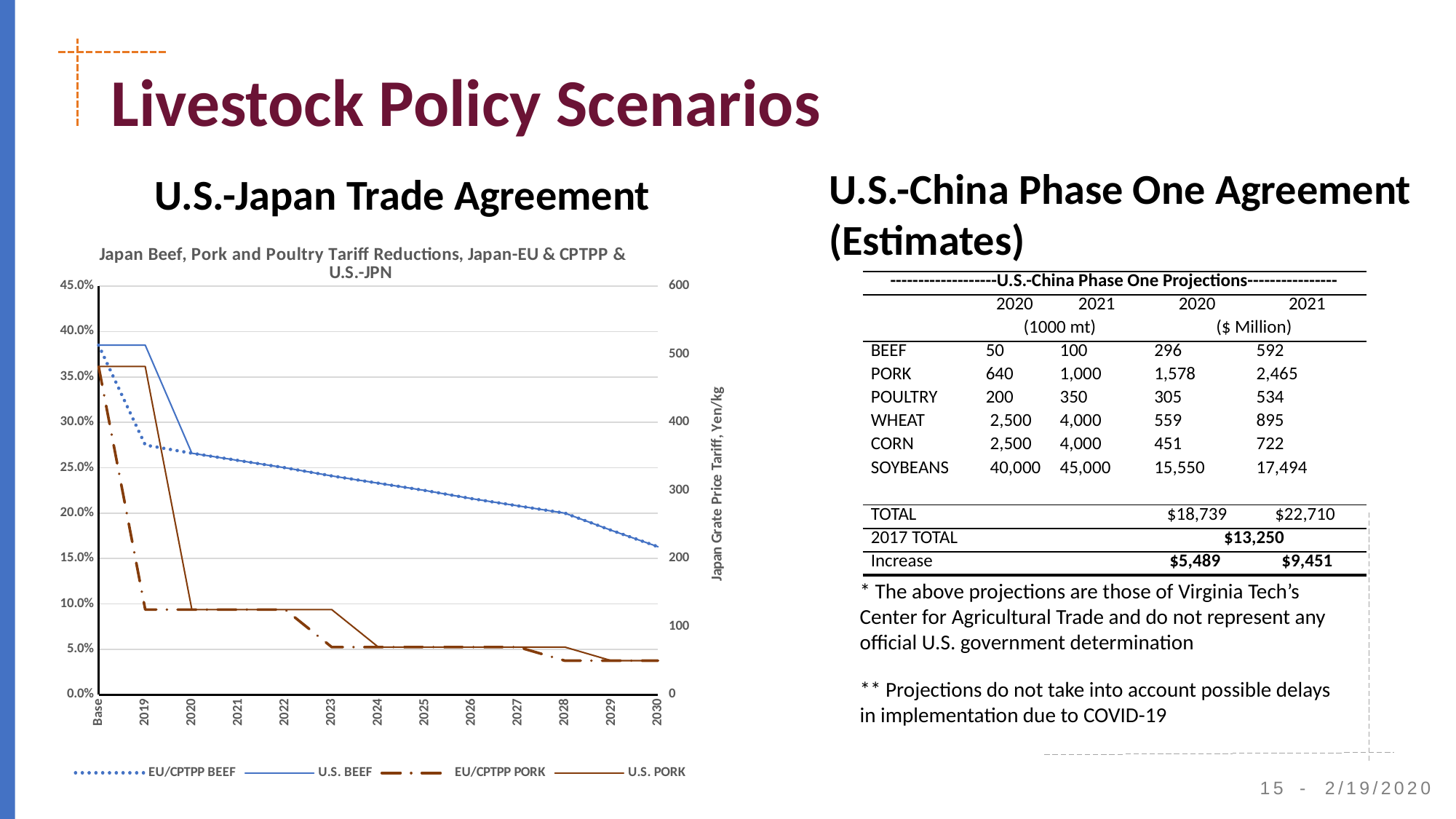

# Livestock Policy Scenarios
U.S.-China Phase One Agreement (Estimates)
U.S.-Japan Trade Agreement

### Chart: Japan Beef, Pork and Poultry Tariff Reductions, Japan-EU & CPTPP & U.S.-JPN

| Category | EU/CPTPP BEEF | U.S. BEEF | EU/CPTPP PORK | U.S. PORK |
|---|---|---|---|---|
| Base | 0.385 | 0.385 | 482.0 | 482.0 |
| 2019 | 0.275 | 0.385 | 125.0 | 482.0 |
| 2020 | 0.266 | 0.266 | 125.0 | 125.0 |
| 2021 | 0.258 | 0.258 | 125.0 | 125.0 |
| 2022 | 0.25 | 0.25 | 125.0 | 125.0 |
| 2023 | 0.241 | 0.241 | 70.0 | 125.0 |
| 2024 | 0.233 | 0.233 | 70.0 | 70.0 |
| 2025 | 0.225 | 0.225 | 70.0 | 70.0 |
| 2026 | 0.216 | 0.216 | 70.0 | 70.0 |
| 2027 | 0.208 | 0.208 | 70.0 | 70.0 |
| 2028 | 0.2 | 0.2 | 50.0 | 70.0 |
| 2029 | 0.181 | 0.181 | 50.0 | 50.0 |
| 2030 | 0.163 | 0.163 | 50.0 | 50.0 |
| -------------------U.S.-China Phase One Projections---------------- |  |  |  |  |
| --- | --- | --- | --- | --- |
|  | 2020 | 2021 | 2020 | 2021 |
|  | (1000 mt) |  | ($ Million) |  |
| BEEF | 50 | 100 | 296 | 592 |
| PORK | 640 | 1,000 | 1,578 | 2,465 |
| POULTRY | 200 | 350 | 305 | 534 |
| WHEAT | 2,500 | 4,000 | 559 | 895 |
| CORN | 2,500 | 4,000 | 451 | 722 |
| SOYBEANS | 40,000 | 45,000 | 15,550 | 17,494 |
|  |  |  |  |  |
| TOTAL |  |  | $18,739 | $22,710 |
| 2017 TOTAL |  |  | $13,250 |  |
| Increase |  |  | $5,489 | $9,451 |
* The above projections are those of Virginia Tech’s Center for Agricultural Trade and do not represent any official U.S. government determination
** Projections do not take into account possible delays  in implementation due to COVID-19